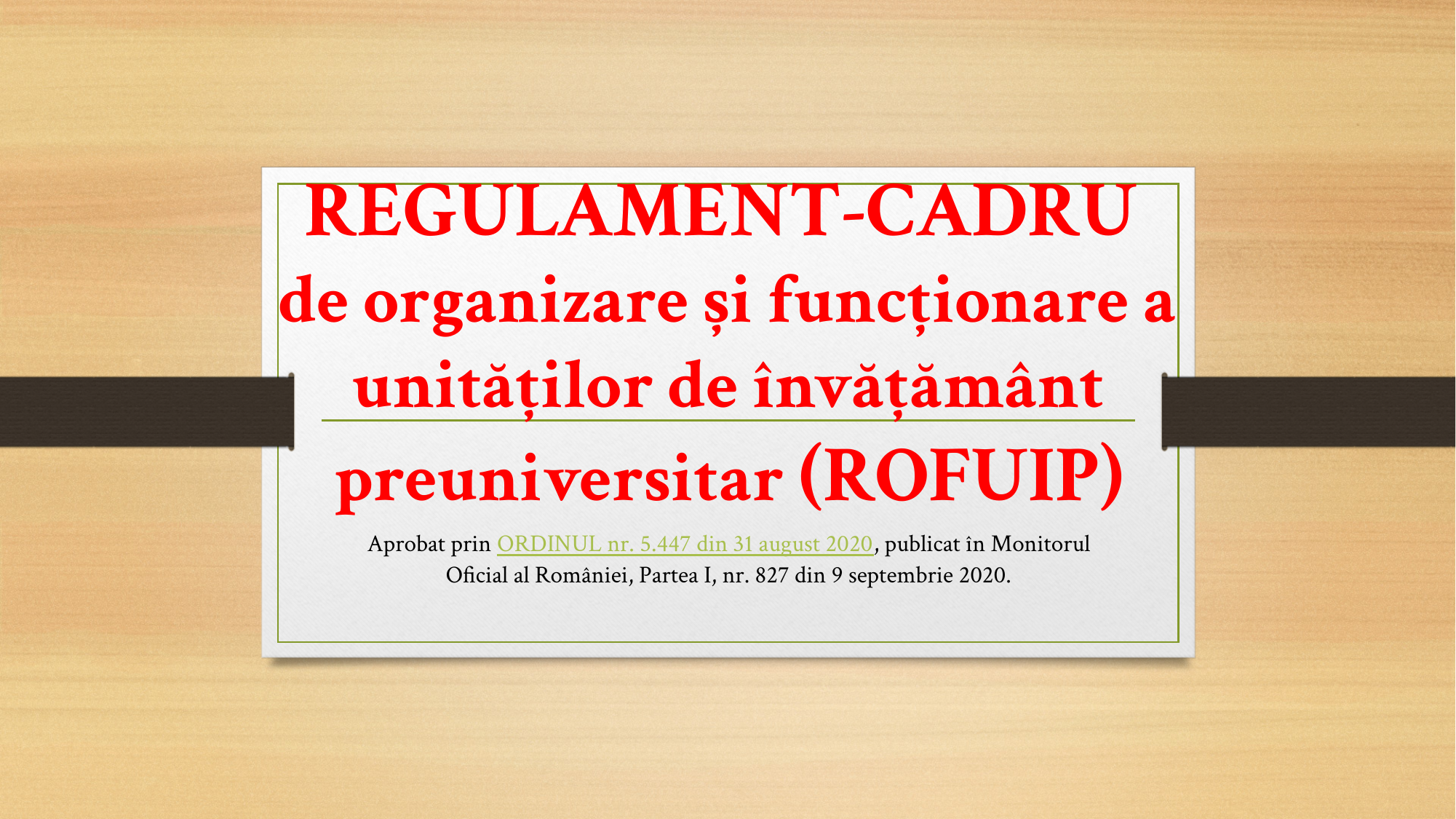

# REGULAMENT-CADRU de organizare și funcționare a unităților de învățământ preuniversitar (ROFUIP)
Aprobat prin ORDINUL nr. 5.447 din 31 august 2020, publicat în Monitorul Oficial al României, Partea I, nr. 827 din 9 septembrie 2020.